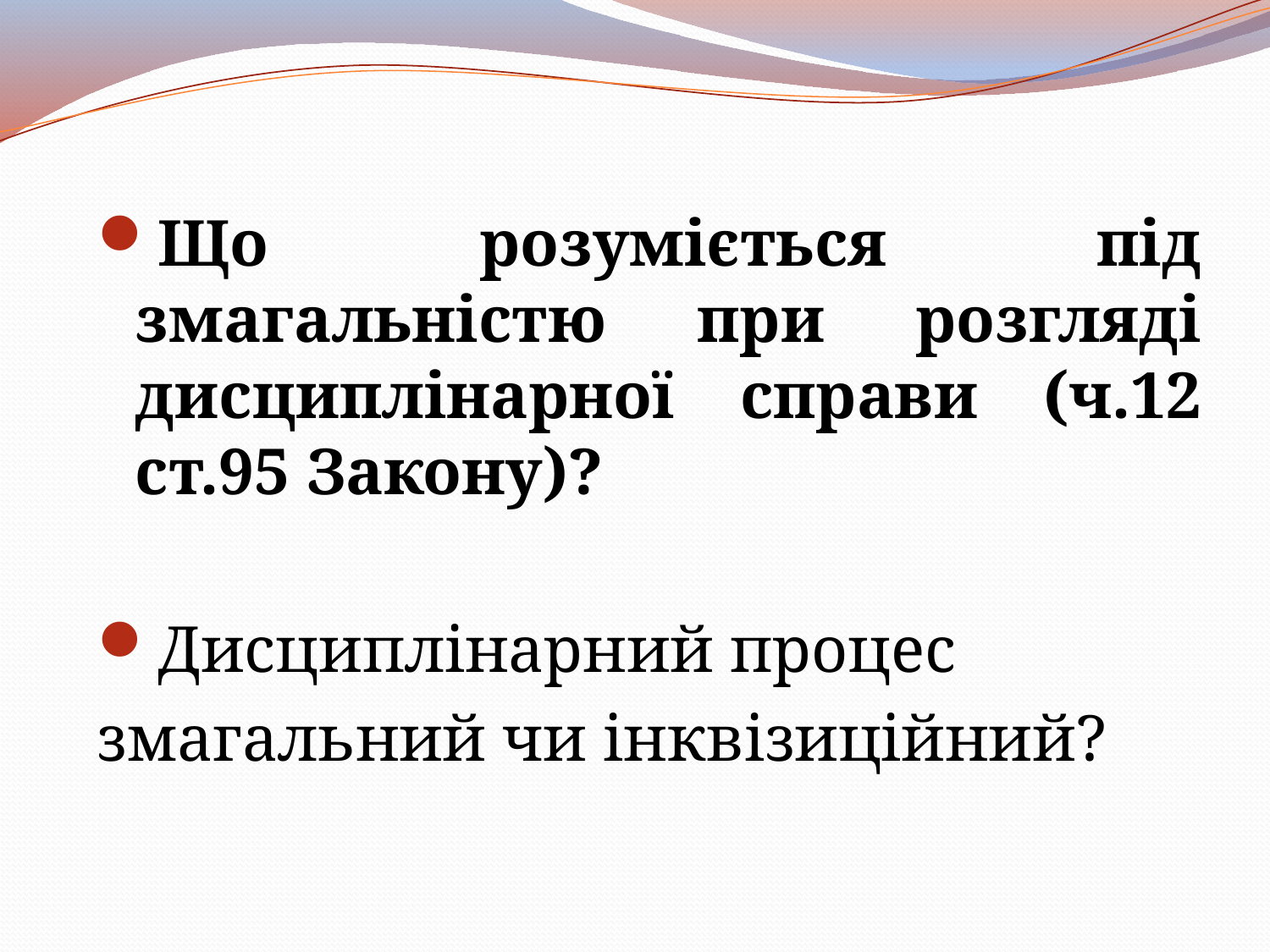

#
Що розуміється під змагальністю при розгляді дисциплінарної справи (ч.12 ст.95 Закону)?

Дисциплінарний процес
змагальний чи інквізиційний?